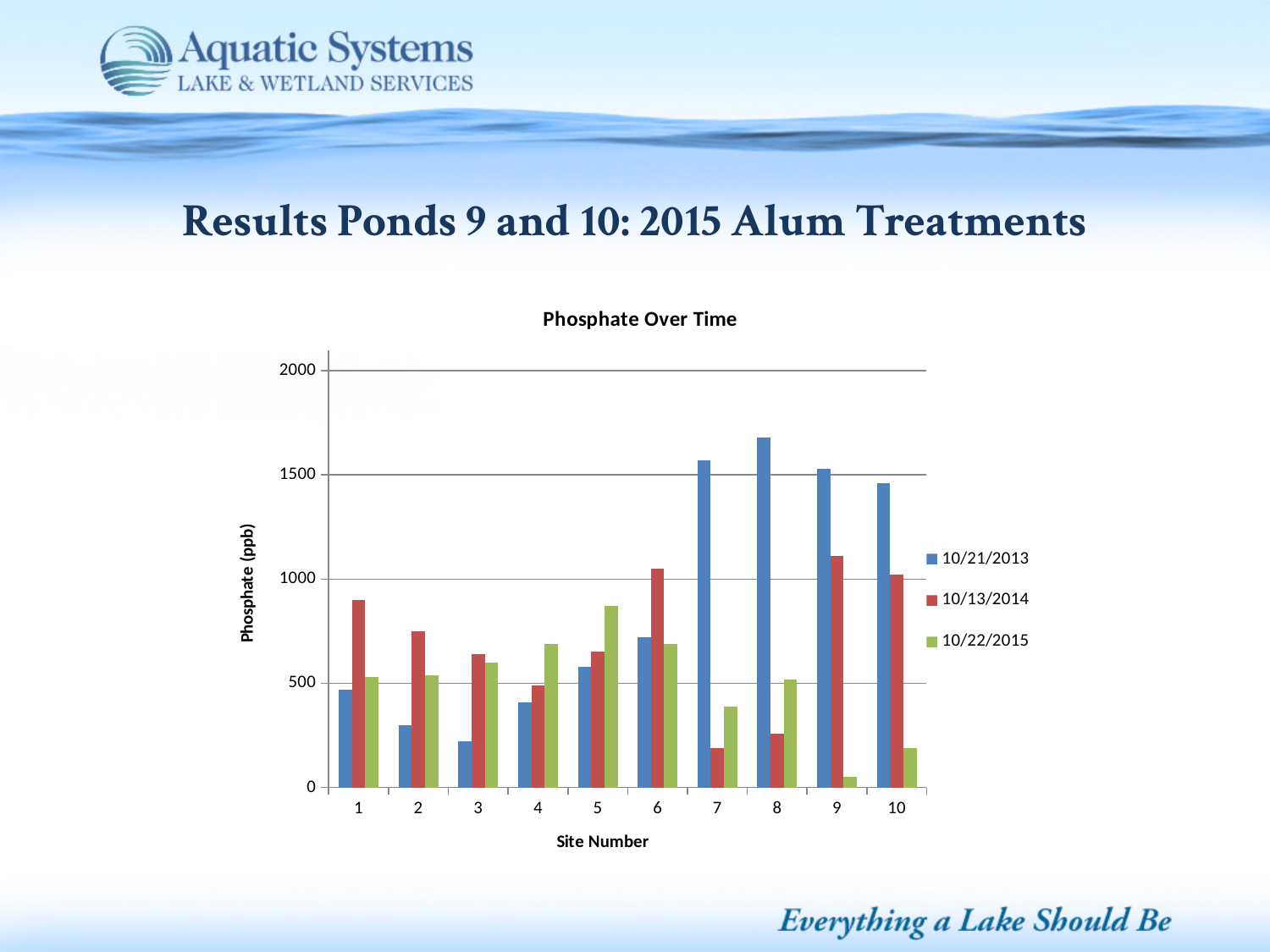

Results Ponds 9 and 10: 2015 Alum Treatments

### Chart: Phosphate Over Time

| Category | 10/21/2013 | 10/13/2014 | 10/22/2015 |
|---|---|---|---|
| 1 | 470.0 | 900.0 | 530.0 |
| 2 | 300.0 | 750.0 | 540.0 |
| 3 | 220.0 | 640.0 | 600.0 |
| 4 | 410.0 | 490.0 | 690.0 |
| 5 | 580.0 | 650.0 | 870.0 |
| 6 | 720.0 | 1050.0 | 690.0 |
| 7 | 1570.0 | 190.0 | 390.0 |
| 8 | 1680.0 | 260.0 | 520.0 |
| 9 | 1530.0 | 1110.0 | 50.0 |
| 10 | 1460.0 | 1020.0 | 190.0 |